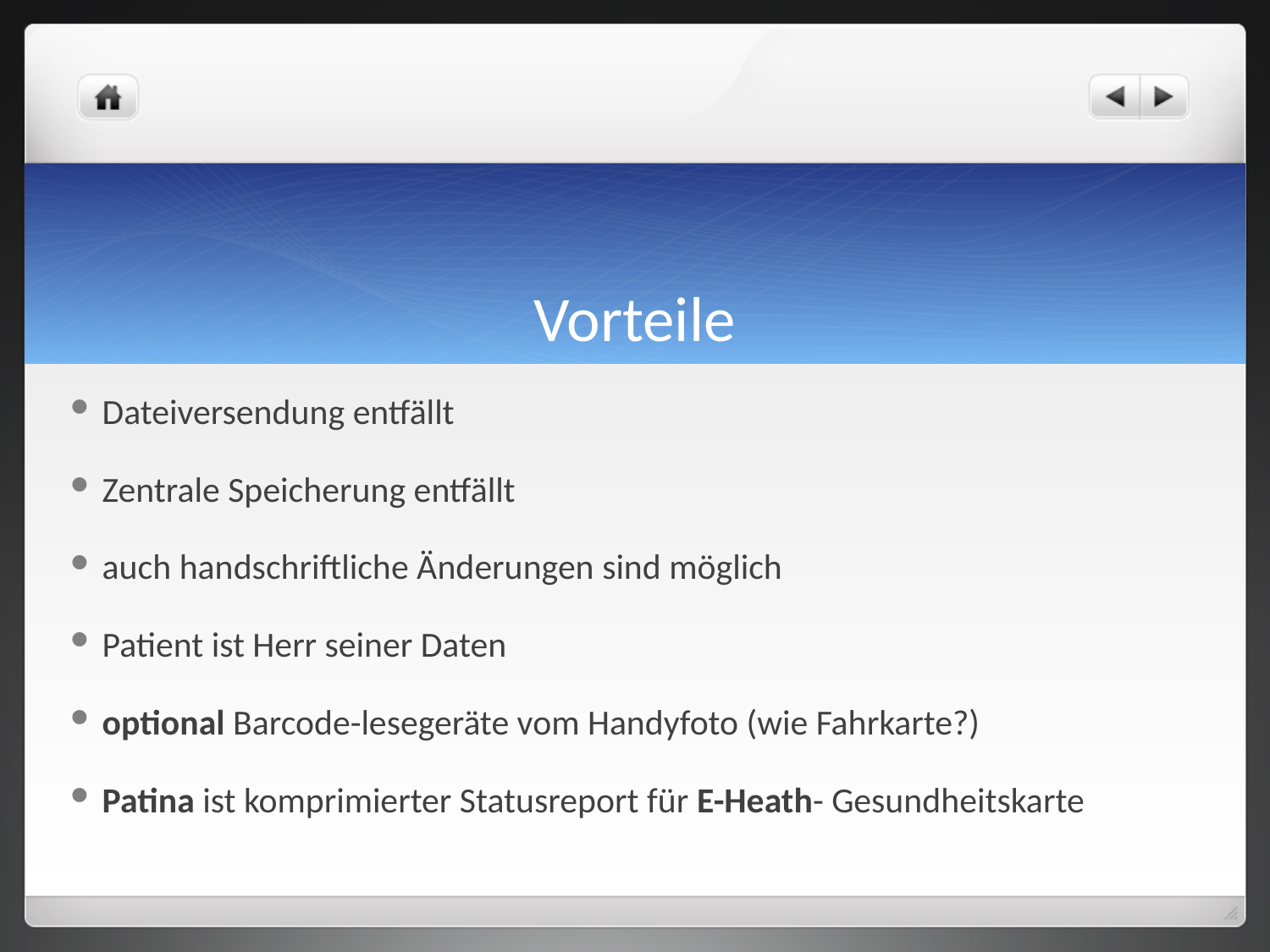

# Vorteile
Dateiversendung entfällt
Zentrale Speicherung entfällt
auch handschriftliche Änderungen sind möglich
Patient ist Herr seiner Daten
optional Barcode-lesegeräte vom Handyfoto (wie Fahrkarte?)
Patina ist komprimierter Statusreport für E-Heath- Gesundheitskarte